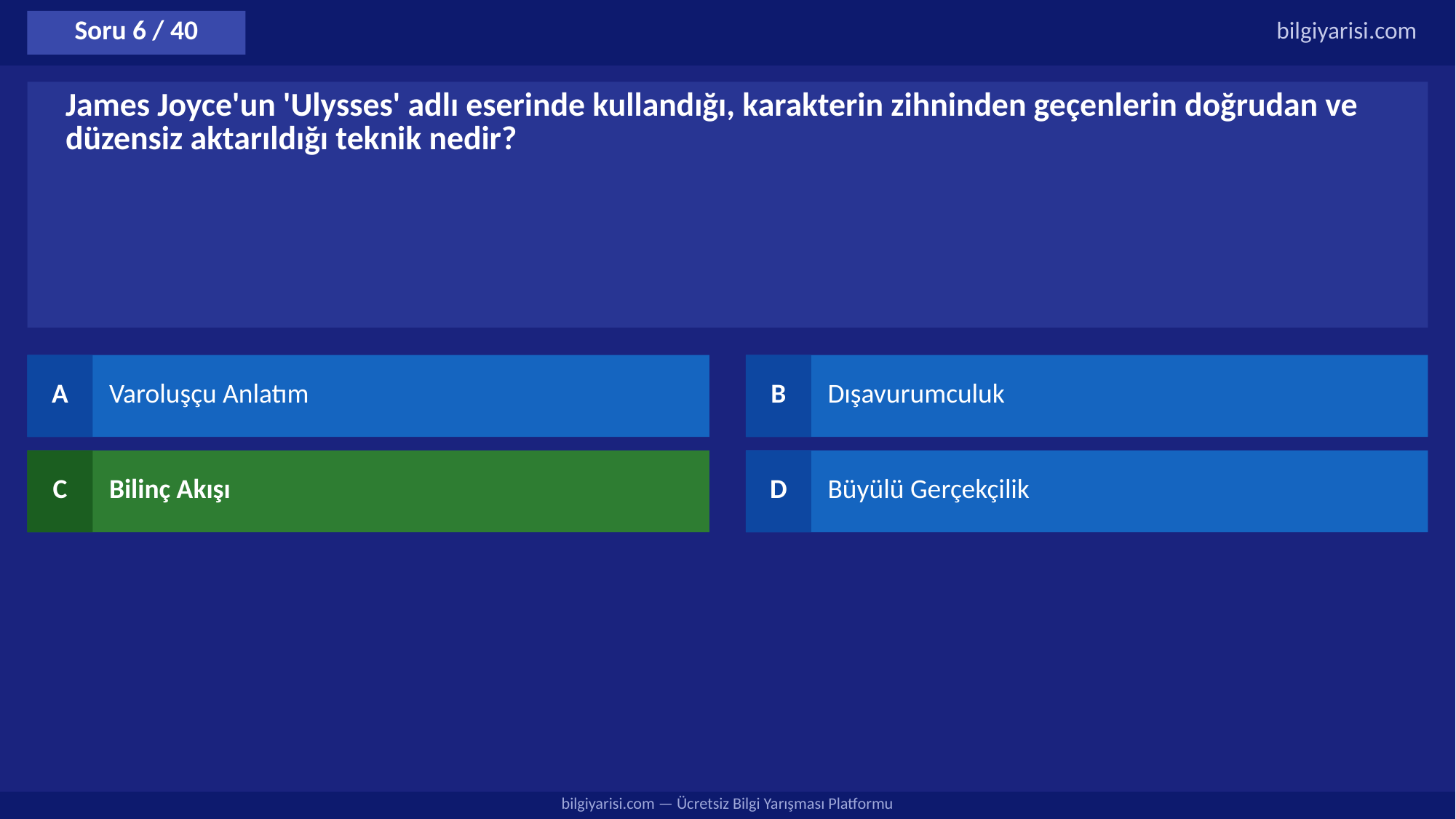

Soru 6 / 40
bilgiyarisi.com

James Joyce'un 'Ulysses' adlı eserinde kullandığı, karakterin zihninden geçenlerin doğrudan ve düzensiz aktarıldığı teknik nedir?

A
Varoluşçu Anlatım

B
Dışavurumculuk

C
Bilinç Akışı

D
Büyülü Gerçekçilik
bilgiyarisi.com — Ücretsiz Bilgi Yarışması Platformu